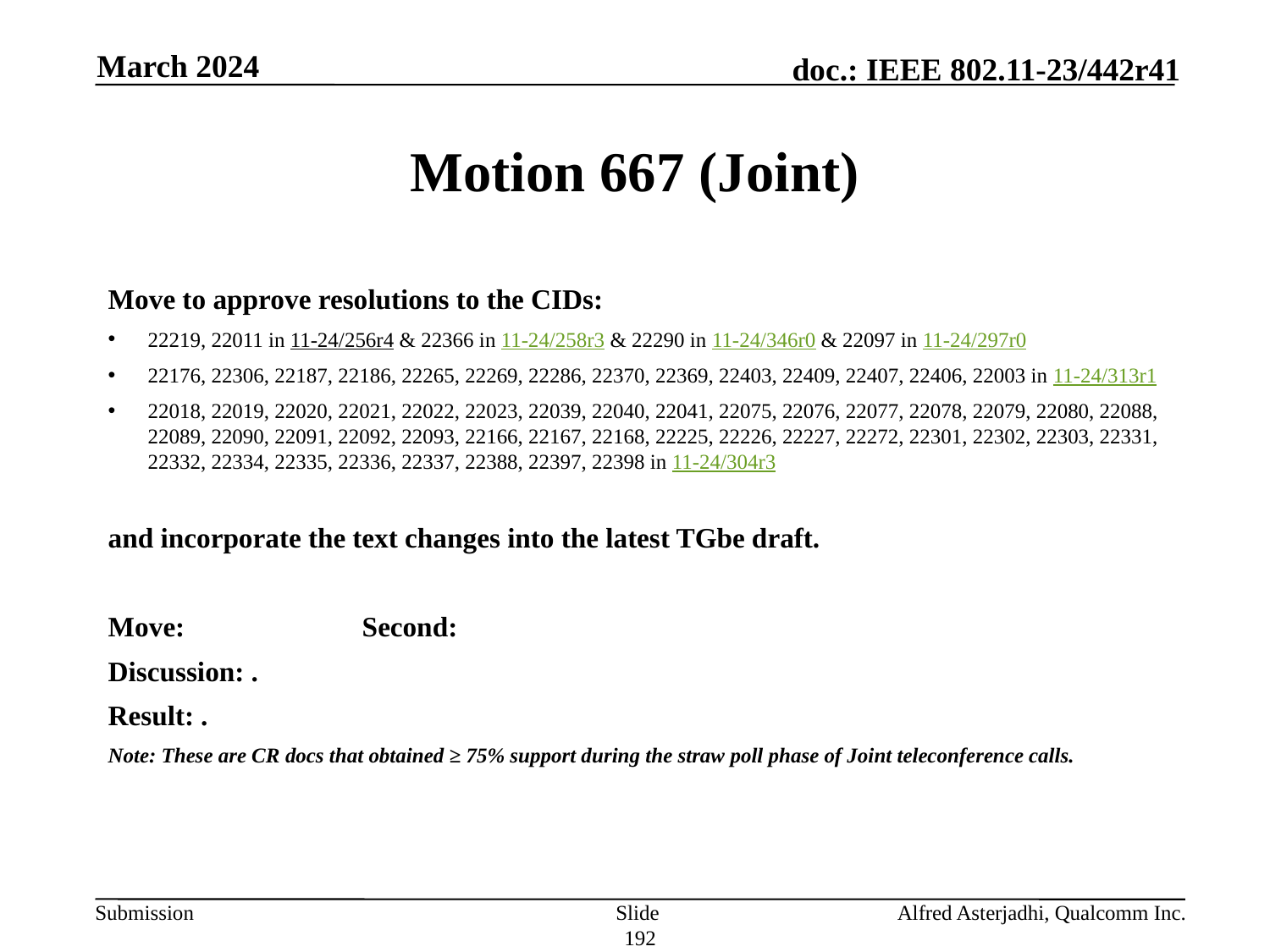

March 2024
# Motion 667 (Joint)
Move to approve resolutions to the CIDs:
22219, 22011 in 11-24/256r4 & 22366 in 11-24/258r3 & 22290 in 11-24/346r0 & 22097 in 11-24/297r0
22176, 22306, 22187, 22186, 22265, 22269, 22286, 22370, 22369, 22403, 22409, 22407, 22406, 22003 in 11-24/313r1
22018, 22019, 22020, 22021, 22022, 22023, 22039, 22040, 22041, 22075, 22076, 22077, 22078, 22079, 22080, 22088, 22089, 22090, 22091, 22092, 22093, 22166, 22167, 22168, 22225, 22226, 22227, 22272, 22301, 22302, 22303, 22331, 22332, 22334, 22335, 22336, 22337, 22388, 22397, 22398 in 11-24/304r3

and incorporate the text changes into the latest TGbe draft.

Move: 		Second:
Discussion: .
Result: .
Note: These are CR docs that obtained ≥ 75% support during the straw poll phase of Joint teleconference calls.
Slide 192
Alfred Asterjadhi, Qualcomm Inc.